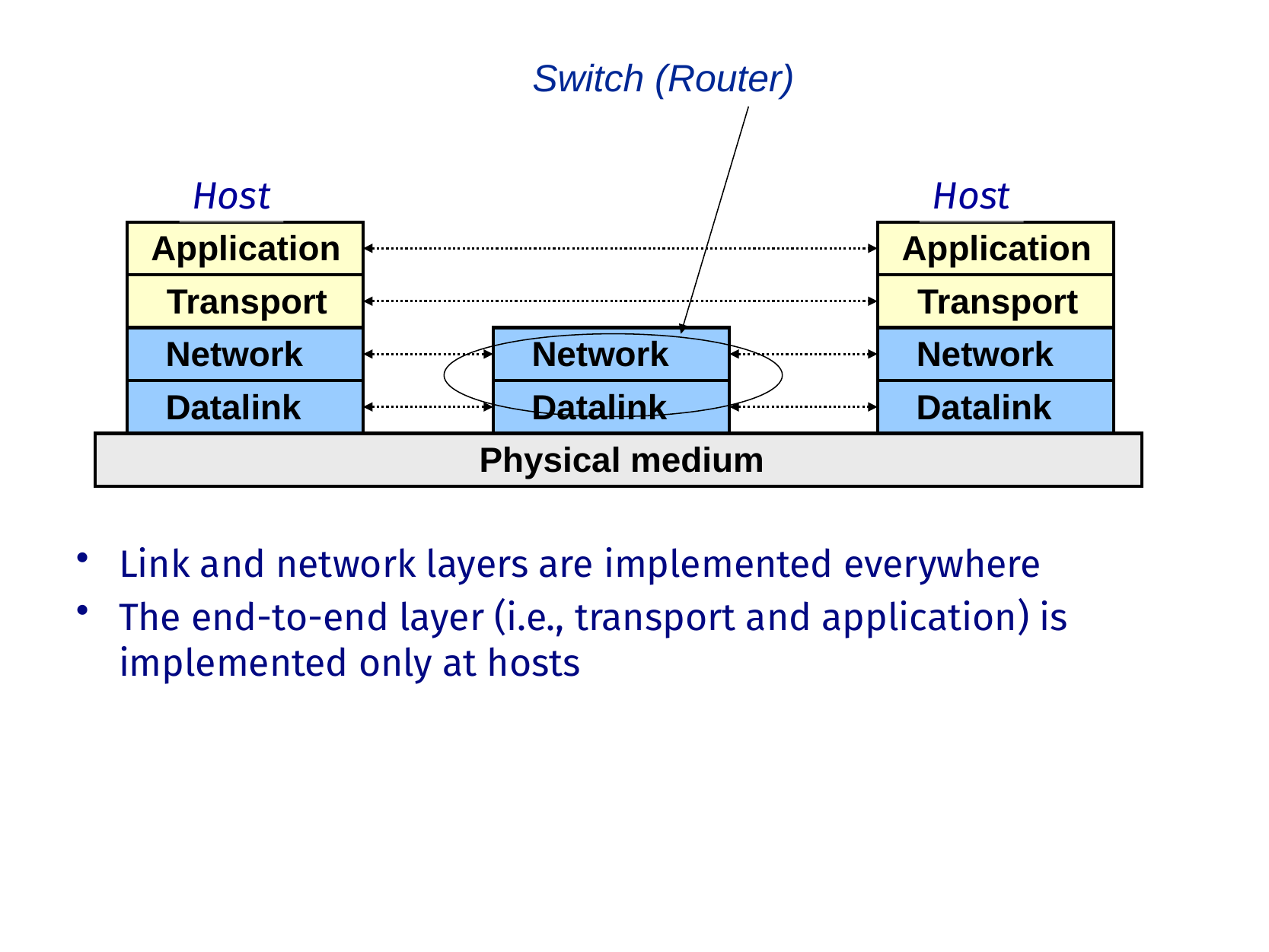

Switch (Router)

Host
Host
Application
Application

Transport
Transport

Network
Network
Network

Datalink
Datalink
Datalink

Physical medium

Link and network layers are implemented everywhere
The end-to-end layer (i.e., transport and application) is implemented only at hosts